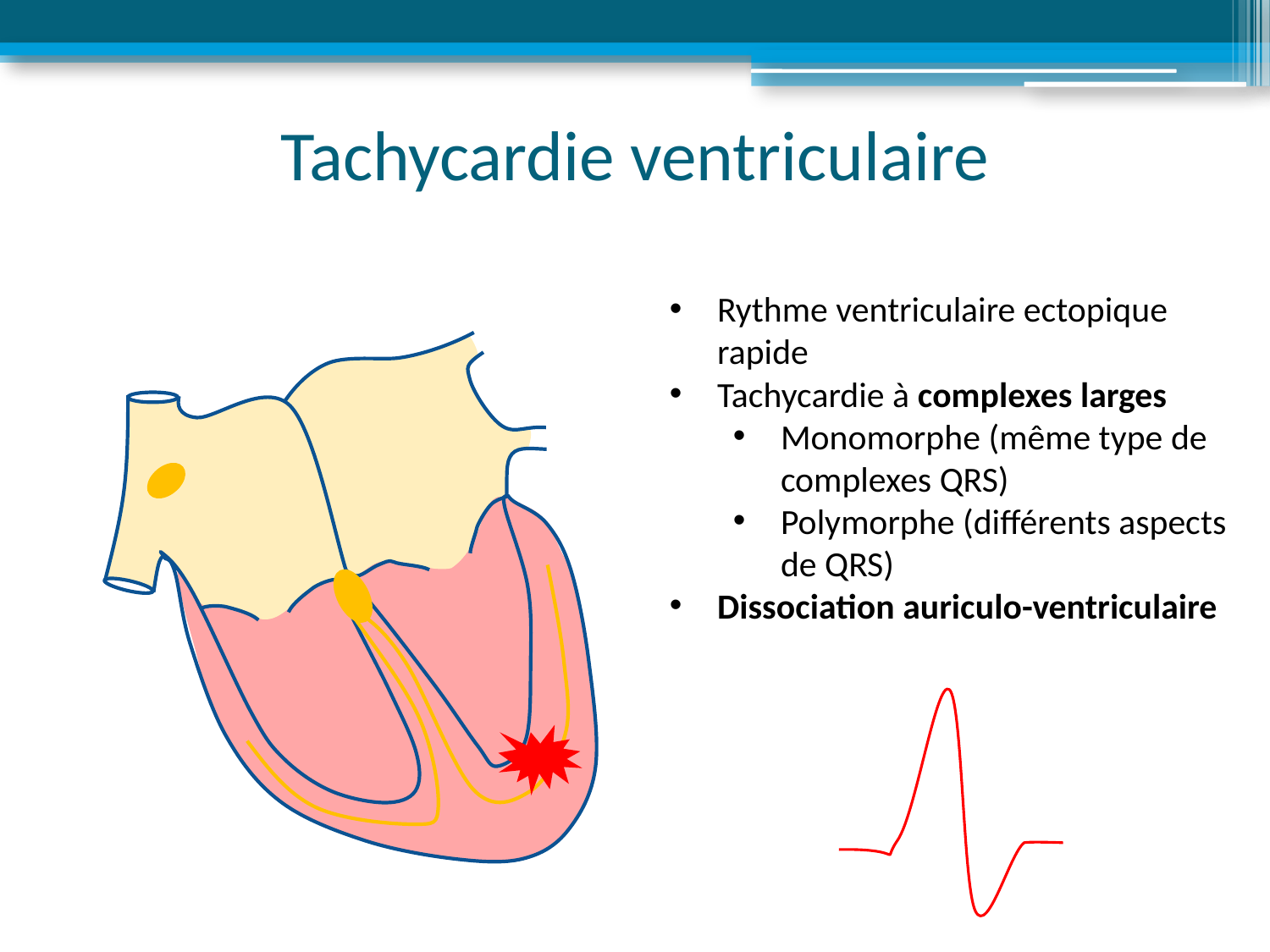

Tachycardie ventriculaire
Rythme ventriculaire ectopique rapide
Tachycardie à complexes larges
Monomorphe (même type de complexes QRS)
Polymorphe (différents aspects de QRS)
Dissociation auriculo-ventriculaire